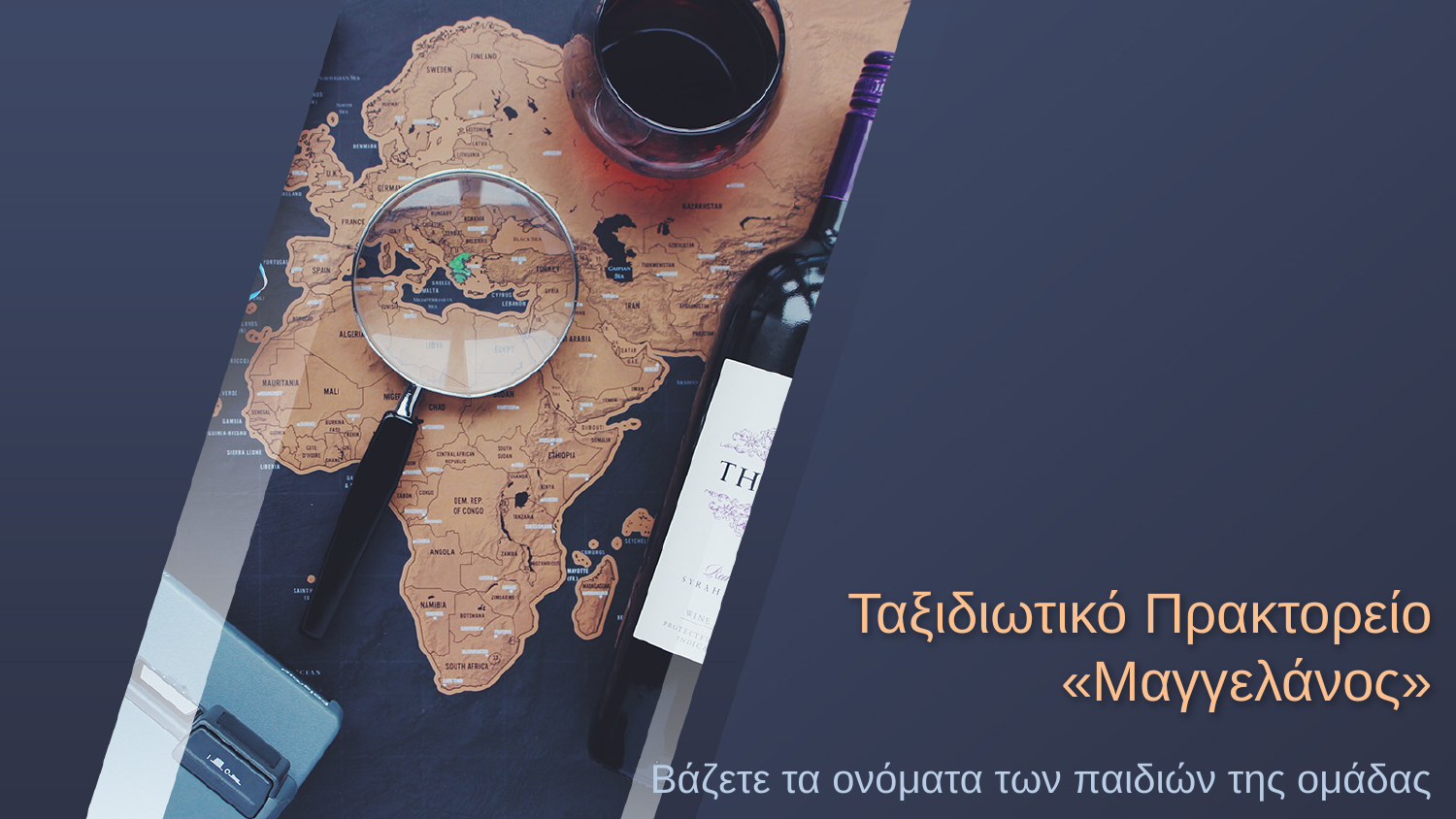

# Ταξιδιωτικό Πρακτορείο «Μαγγελάνος»
Βάζετε τα ονόματα των παιδιών της ομάδας